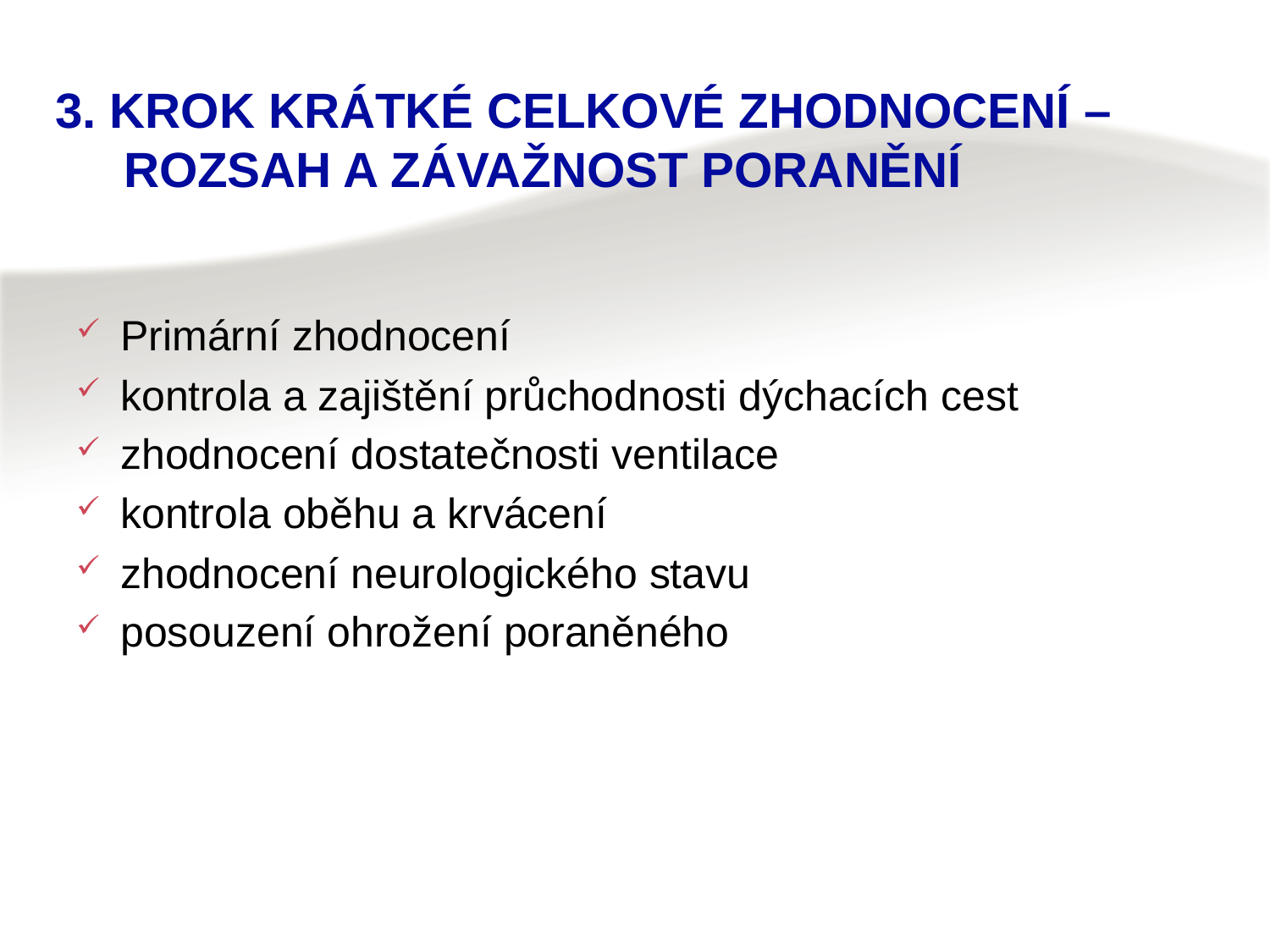

# 3. Krok Krátké celkové zhodnocení – rozsah a závažnost poranění
Primární zhodnocení
kontrola a zajištění průchodnosti dýchacích cest
zhodnocení dostatečnosti ventilace
kontrola oběhu a krvácení
zhodnocení neurologického stavu
posouzení ohrožení poraněného